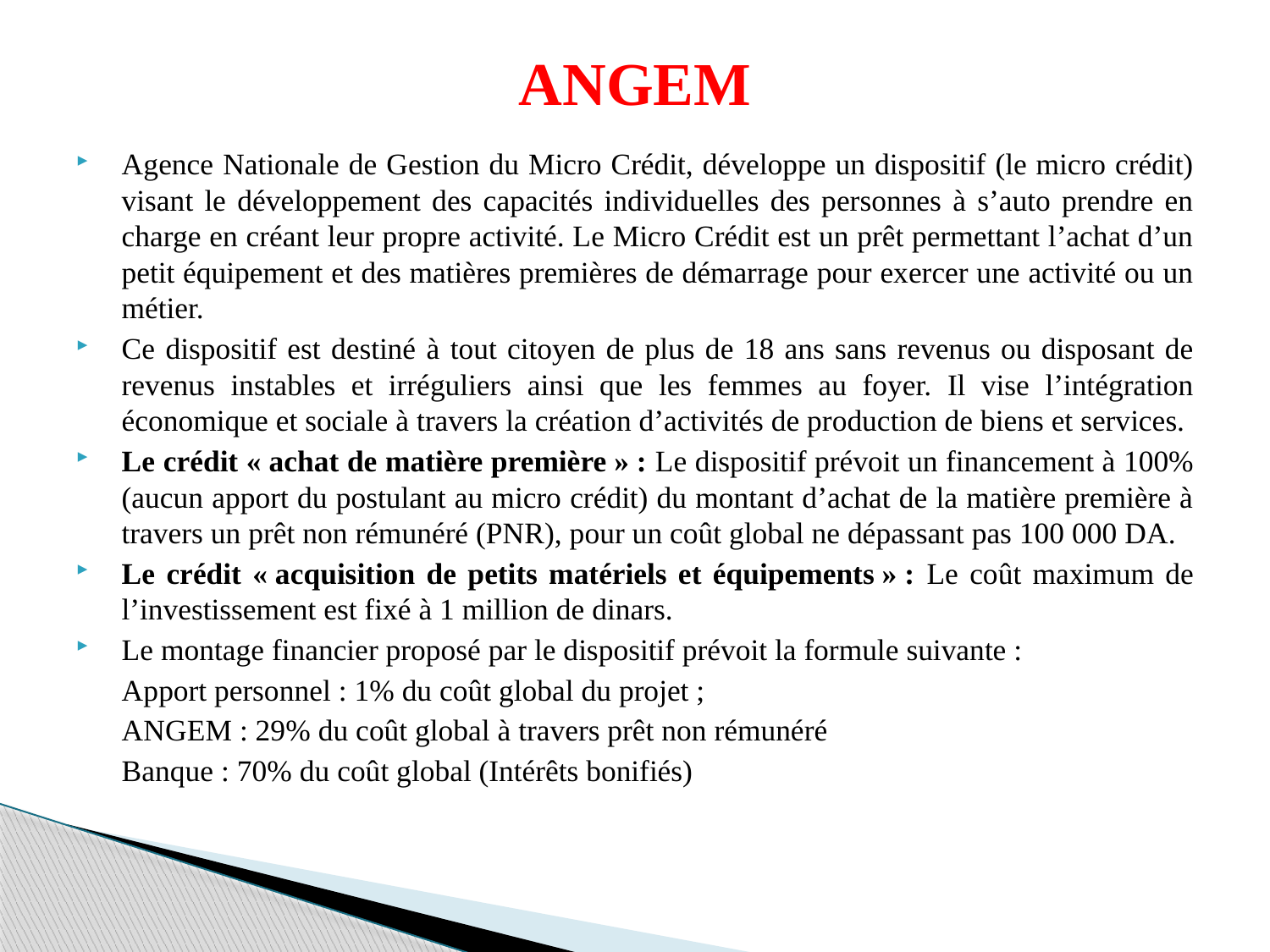

# ANGEM
Agence Nationale de Gestion du Micro Crédit, développe un dispositif (le micro crédit) visant le développement des capacités individuelles des personnes à s’auto prendre en charge en créant leur propre activité. Le Micro Crédit est un prêt permettant l’achat d’un petit équipement et des matières premières de démarrage pour exercer une activité ou un métier.
Ce dispositif est destiné à tout citoyen de plus de 18 ans sans revenus ou disposant de revenus instables et irréguliers ainsi que les femmes au foyer. Il vise l’intégration économique et sociale à travers la création d’activités de production de biens et services.
Le crédit « achat de matière première » : Le dispositif prévoit un financement à 100% (aucun apport du postulant au micro crédit) du montant d’achat de la matière première à travers un prêt non rémunéré (PNR), pour un coût global ne dépassant pas 100 000 DA.
Le crédit « acquisition de petits matériels et équipements » : Le coût maximum de l’investissement est fixé à 1 million de dinars.
Le montage financier proposé par le dispositif prévoit la formule suivante :
		Apport personnel : 1% du coût global du projet ;
		ANGEM : 29% du coût global à travers prêt non rémunéré
		Banque : 70% du coût global (Intérêts bonifiés)